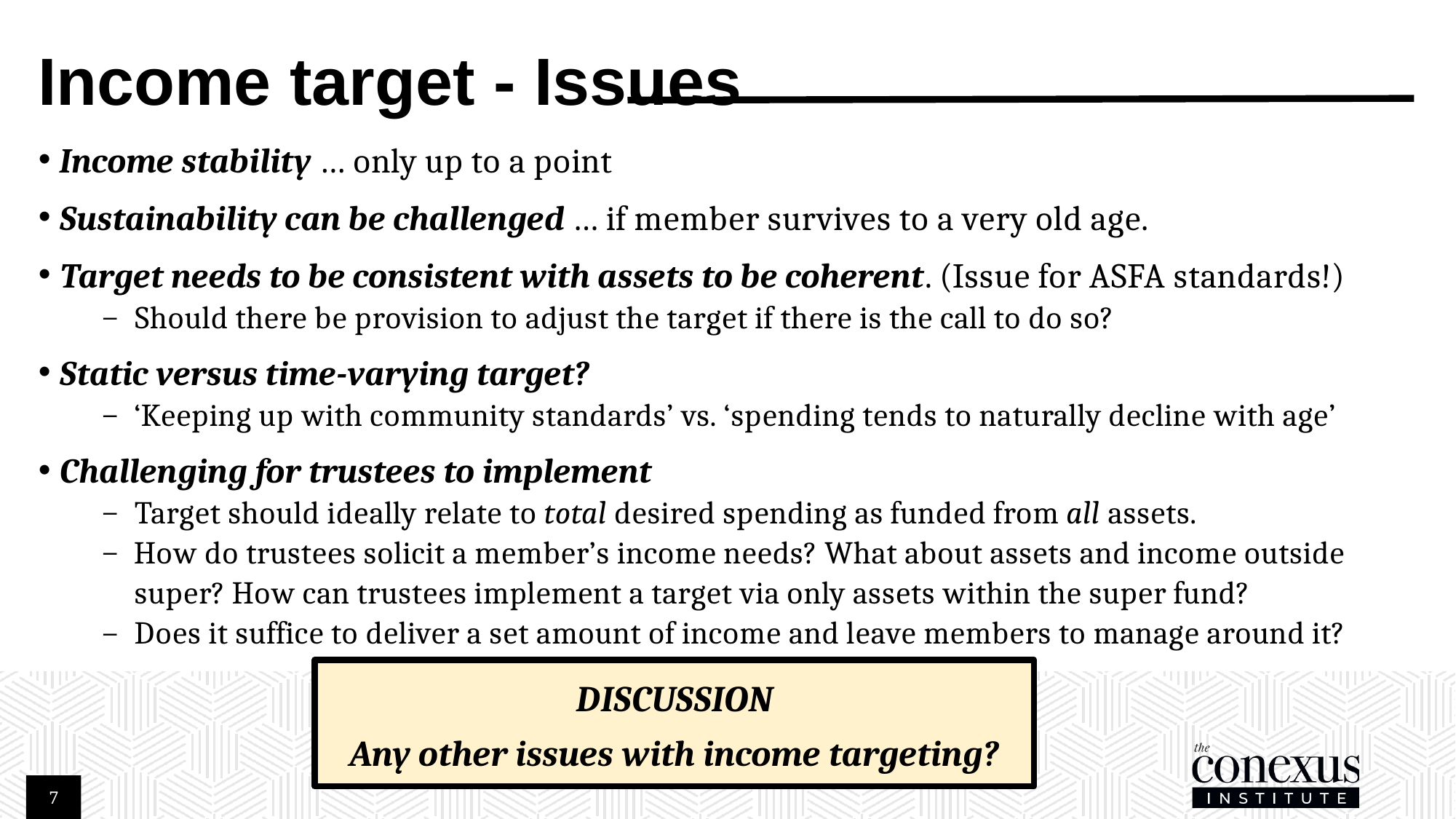

# Income target - Issues
Income stability … only up to a point
Sustainability can be challenged … if member survives to a very old age.
Target needs to be consistent with assets to be coherent. (Issue for ASFA standards!)
Should there be provision to adjust the target if there is the call to do so?
Static versus time-varying target?
‘Keeping up with community standards’ vs. ‘spending tends to naturally decline with age’
Challenging for trustees to implement
Target should ideally relate to total desired spending as funded from all assets.
How do trustees solicit a member’s income needs? What about assets and income outside super? How can trustees implement a target via only assets within the super fund?
Does it suffice to deliver a set amount of income and leave members to manage around it?
DISCUSSION
Any other issues with income targeting?
7